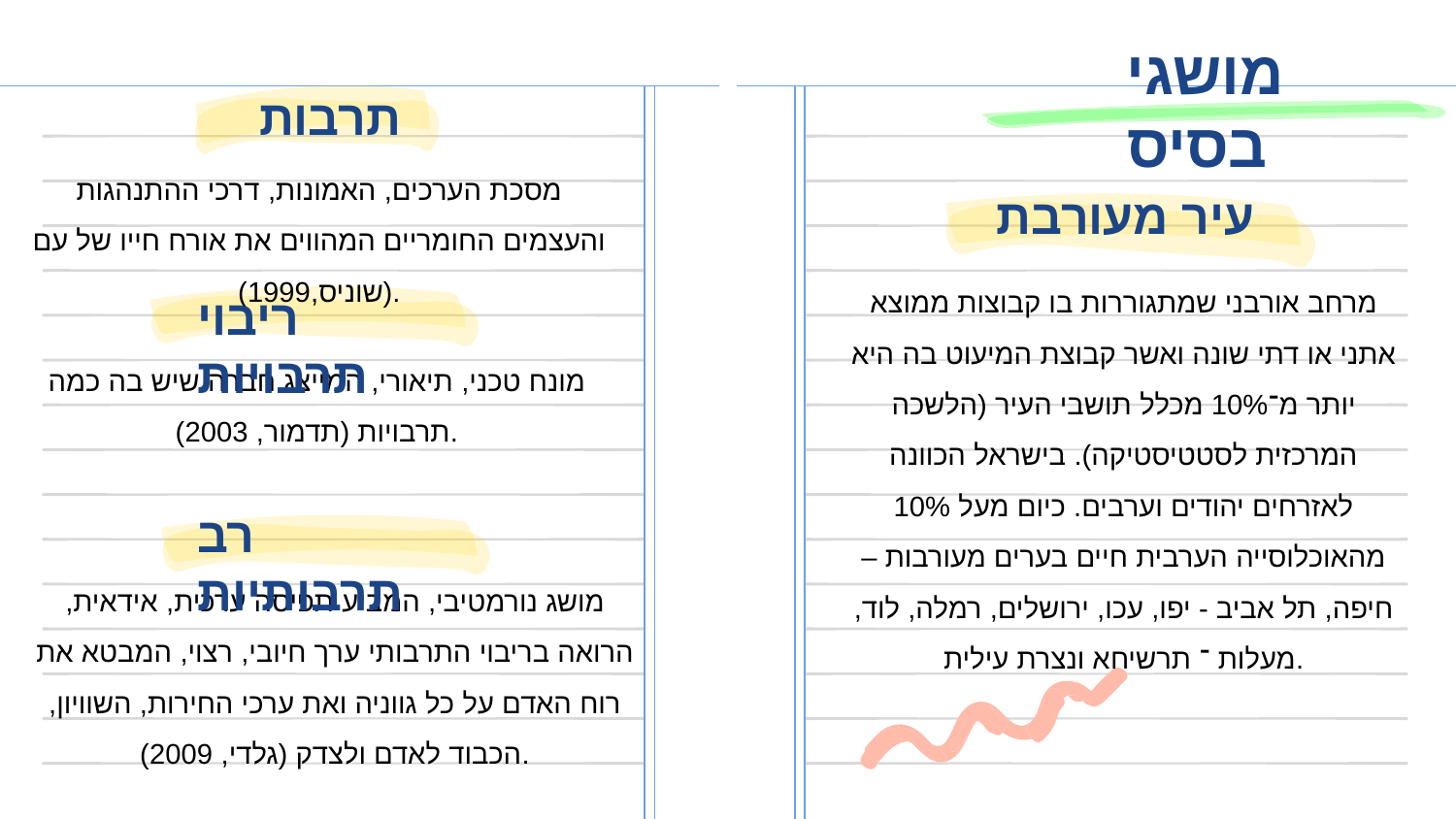

# מושגי בסיס

תרבות

מסכת הערכים, האמונות, דרכי ההתנהגות והעצמים החומריים המהווים את אורח חייו של עם (שוניס,1999).

עיר מעורבת
מרחב אורבני שמתגוררות בו קבוצות ממוצא אתני או דתי שונה ואשר קבוצת המיעוט בה היא יותר מ־10% מכלל תושבי העיר (הלשכה המרכזית לסטטיסטיקה). בישראל הכוונה לאזרחים יהודים וערבים. כיום מעל 10% מהאוכלוסייה הערבית חיים בערים מעורבות – חיפה, תל אביב - יפו, עכו, ירושלים, רמלה, לוד, מעלות ־ תרשיחא ונצרת עילית.

ריבוי תרבויות
מונח טכני, תיאורי, המייצג חברה שיש בה כמה תרבויות (תדמור, 2003).
רב תרבותיות

מושג נורמטיבי, המביע תפיסה ערכית, אידאית, הרואה בריבוי התרבותי ערך חיובי, רצוי, המבטא את רוח האדם על כל גווניה ואת ערכי החירות, השוויון, הכבוד לאדם ולצדק (גלדי, 2009).